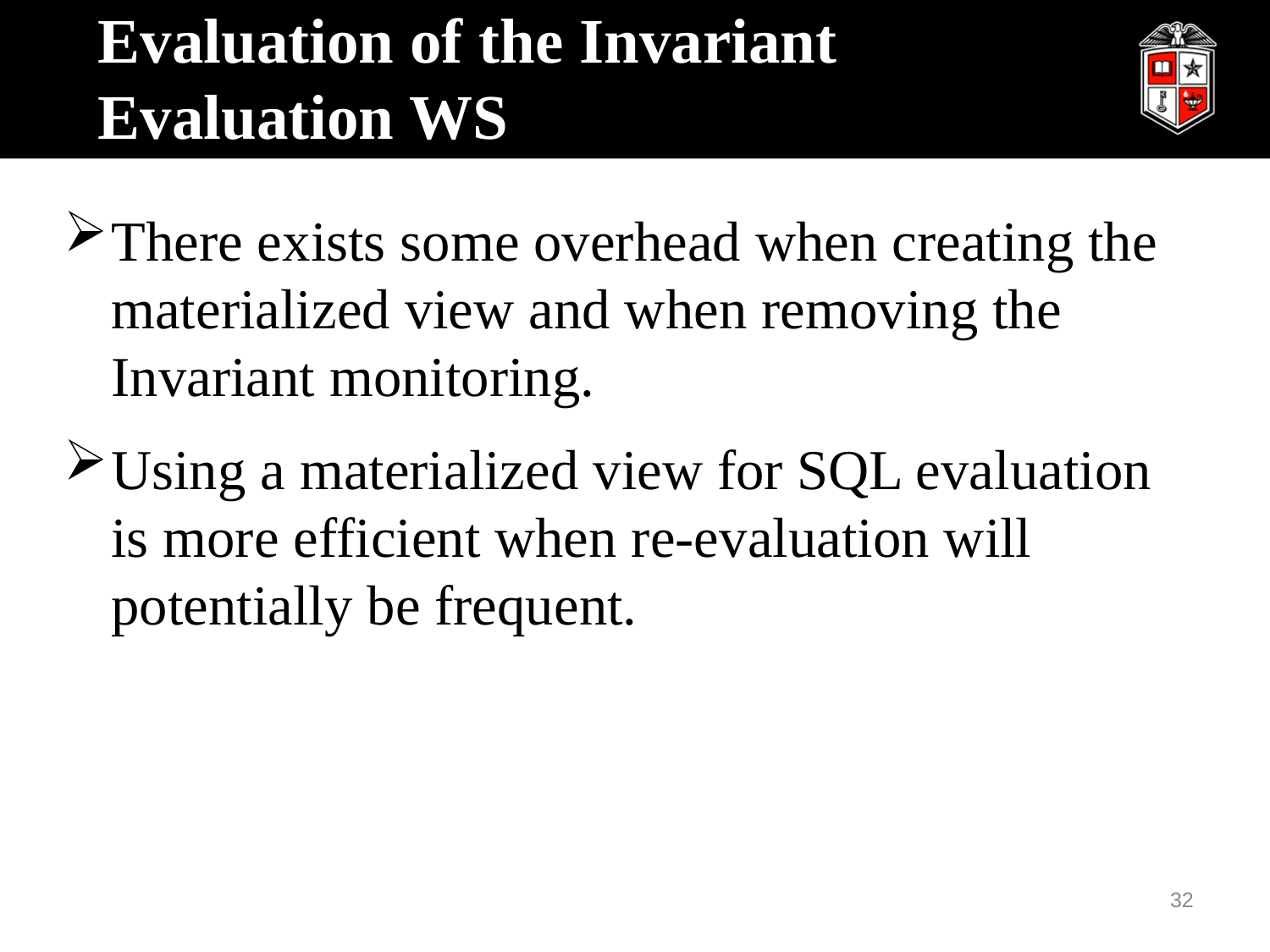

# Evaluation of the Invariant Evaluation WS
There exists some overhead when creating the materialized view and when removing the Invariant monitoring.
Using a materialized view for SQL evaluation is more efficient when re-evaluation will potentially be frequent.
32